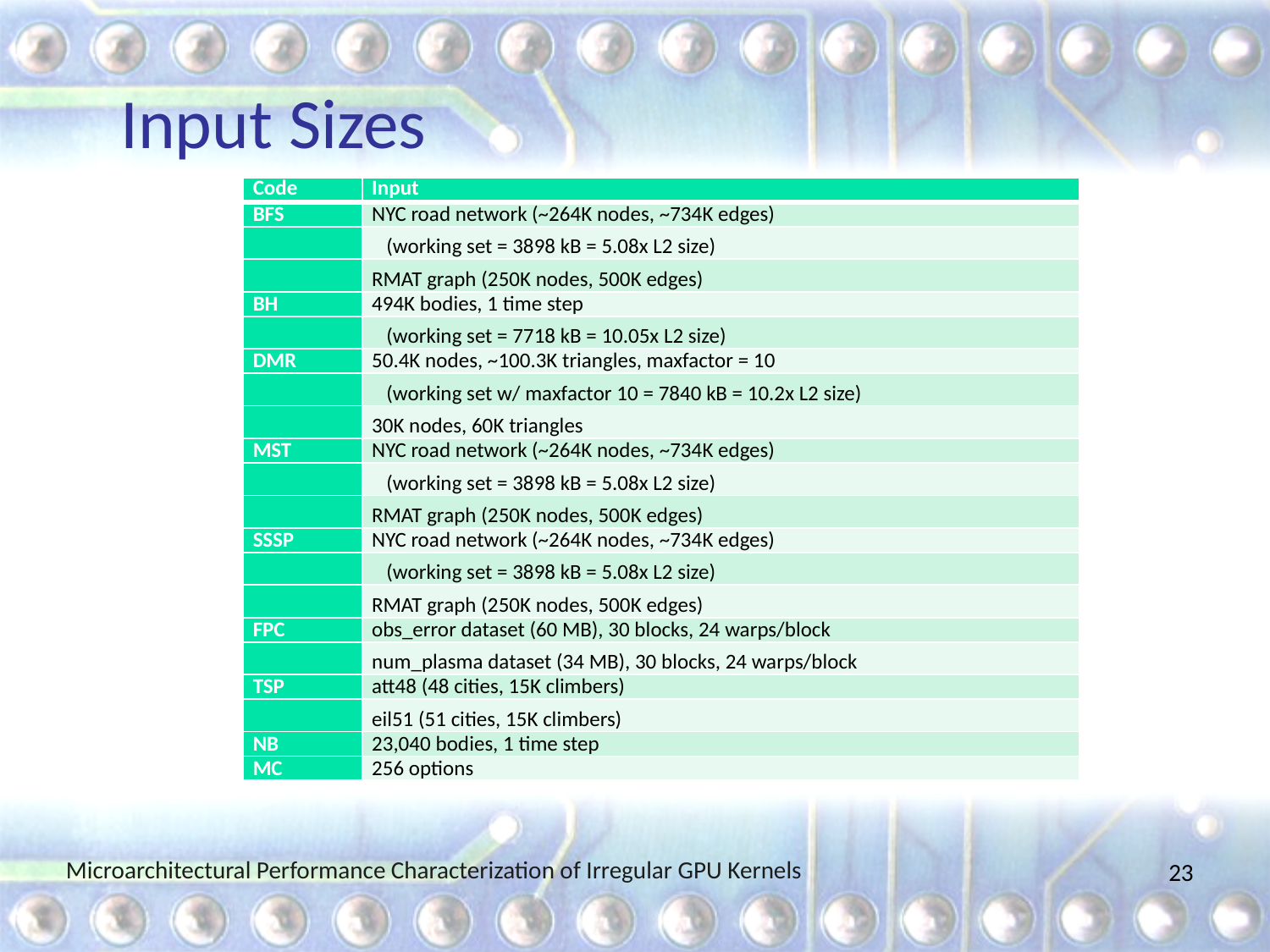

# Input Sizes
| Code | Input |
| --- | --- |
| BFS | NYC road network (~264K nodes, ~734K edges) |
|  | (working set = 3898 kB = 5.08x L2 size) |
|  | RMAT graph (250K nodes, 500K edges) |
| BH | 494K bodies, 1 time step |
|  | (working set = 7718 kB = 10.05x L2 size) |
| DMR | 50.4K nodes, ~100.3K triangles, maxfactor = 10 |
|  | (working set w/ maxfactor 10 = 7840 kB = 10.2x L2 size) |
|  | 30K nodes, 60K triangles |
| MST | NYC road network (~264K nodes, ~734K edges) |
|  | (working set = 3898 kB = 5.08x L2 size) |
|  | RMAT graph (250K nodes, 500K edges) |
| SSSP | NYC road network (~264K nodes, ~734K edges) |
|  | (working set = 3898 kB = 5.08x L2 size) |
|  | RMAT graph (250K nodes, 500K edges) |
| FPC | obs\_error dataset (60 MB), 30 blocks, 24 warps/block |
|  | num\_plasma dataset (34 MB), 30 blocks, 24 warps/block |
| TSP | att48 (48 cities, 15K climbers) |
|  | eil51 (51 cities, 15K climbers) |
| NB | 23,040 bodies, 1 time step |
| MC | 256 options |
23
Microarchitectural Performance Characterization of Irregular GPU Kernels